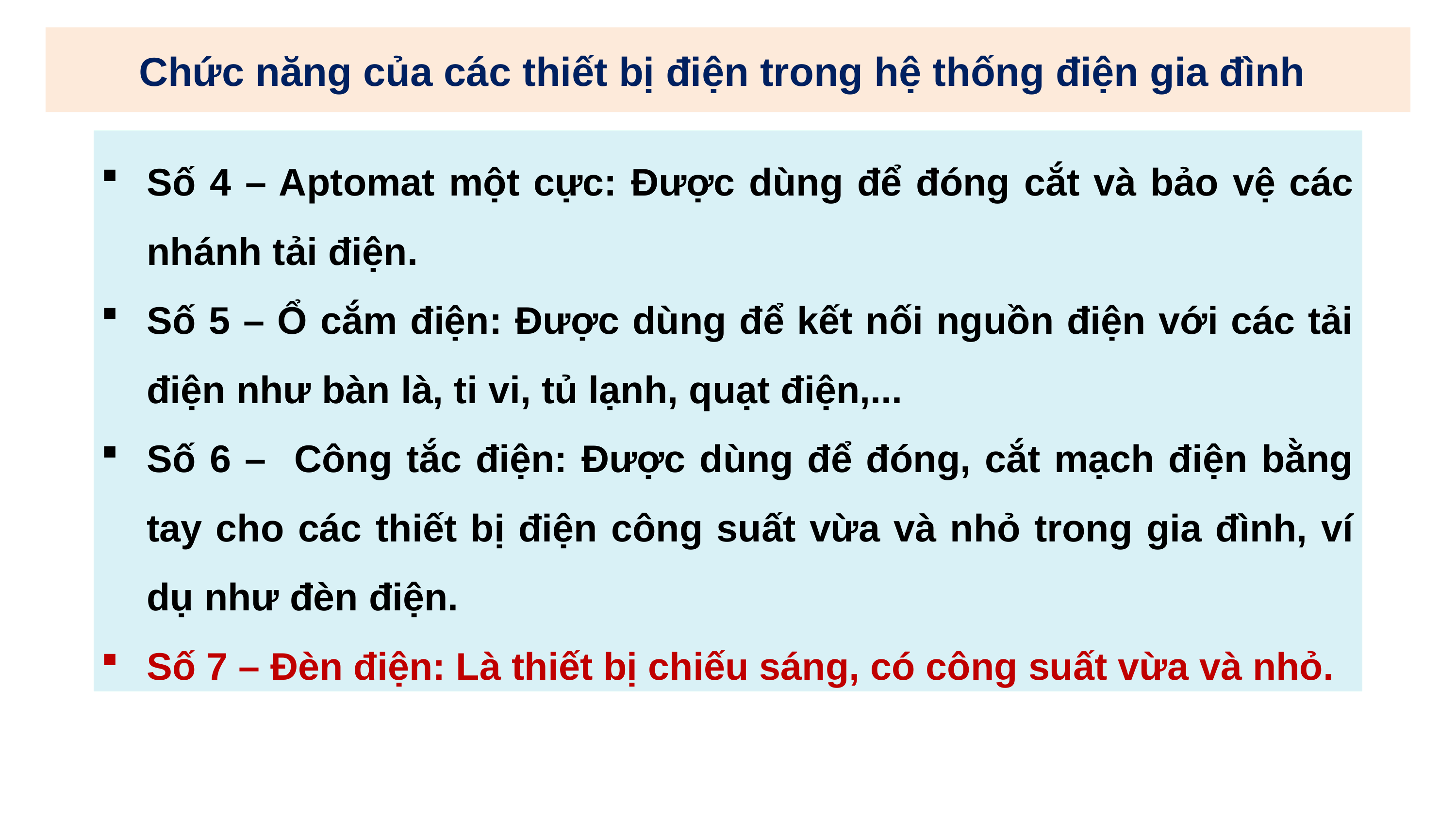

Chức năng của các thiết bị điện trong hệ thống điện gia đình
Số 4 – Aptomat một cực: Được dùng để đóng cắt và bảo vệ các nhánh tải điện.
Số 5 – Ổ cắm điện: Được dùng để kết nối nguồn điện với các tải điện như bàn là, ti vi, tủ lạnh, quạt điện,...
Số 6 –  Công tắc điện: Được dùng để đóng, cắt mạch điện bằng tay cho các thiết bị điện công suất vừa và nhỏ trong gia đình, ví dụ như đèn điện.
Số 7 – Đèn điện: Là thiết bị chiếu sáng, có công suất vừa và nhỏ.